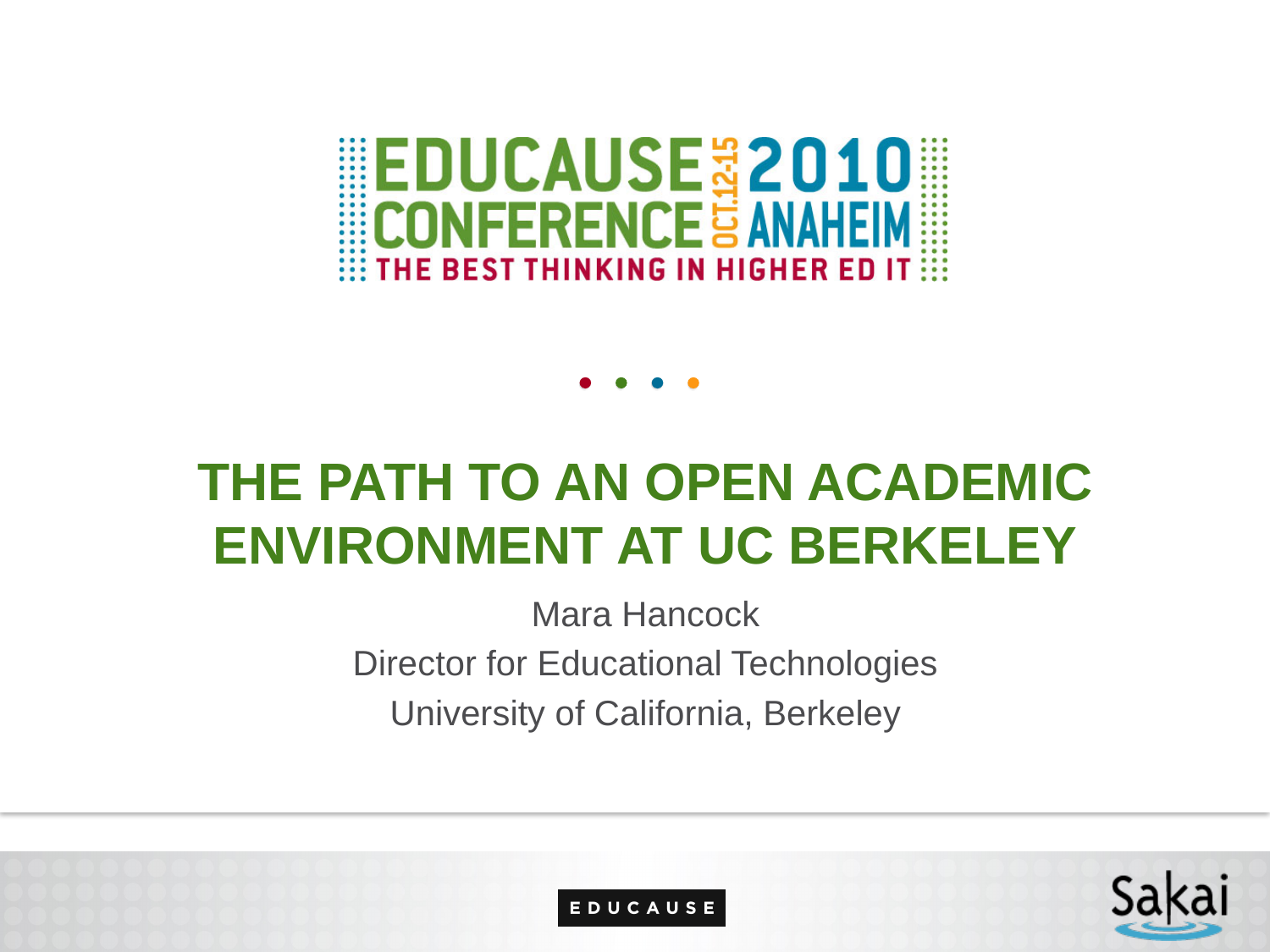

# The path to an open academic environment at UC Berkeley
Mara Hancock
Director for Educational Technologies
University of California, Berkeley